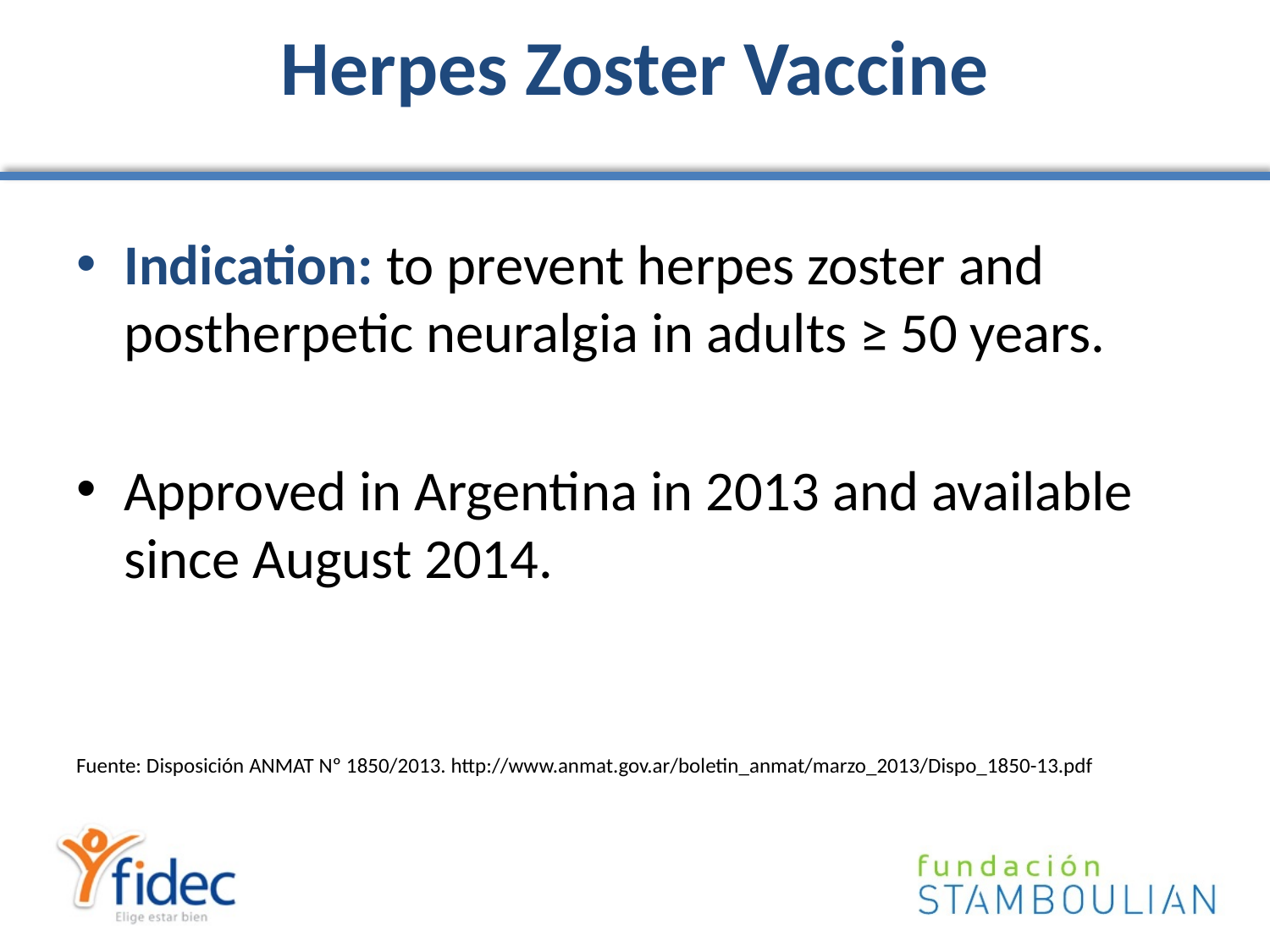

# Herpes Zoster Vaccine
Indication: to prevent herpes zoster and postherpetic neuralgia in adults ≥ 50 years.

Approved in Argentina in 2013 and available since August 2014.

Fuente: Disposición ANMAT Nº 1850/2013. http://www.anmat.gov.ar/boletin_anmat/marzo_2013/Dispo_1850-13.pdf